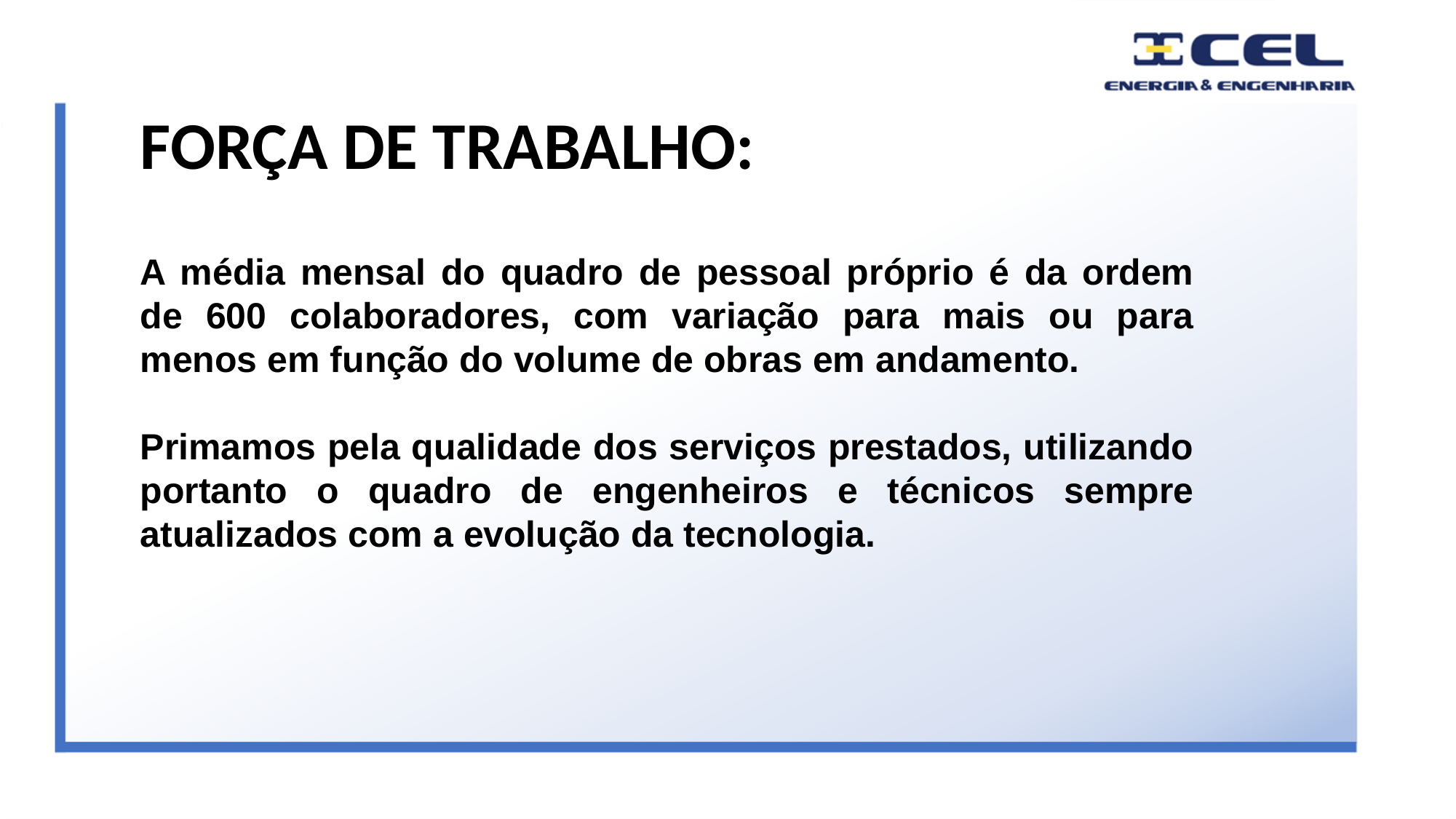

FORÇA DE TRABALHO:

A média mensal do quadro de pessoal próprio é da ordem de 600 colaboradores, com variação para mais ou para menos em função do volume de obras em andamento.

Primamos pela qualidade dos serviços prestados, utilizando portanto o quadro de engenheiros e técnicos sempre atualizados com a evolução da tecnologia.